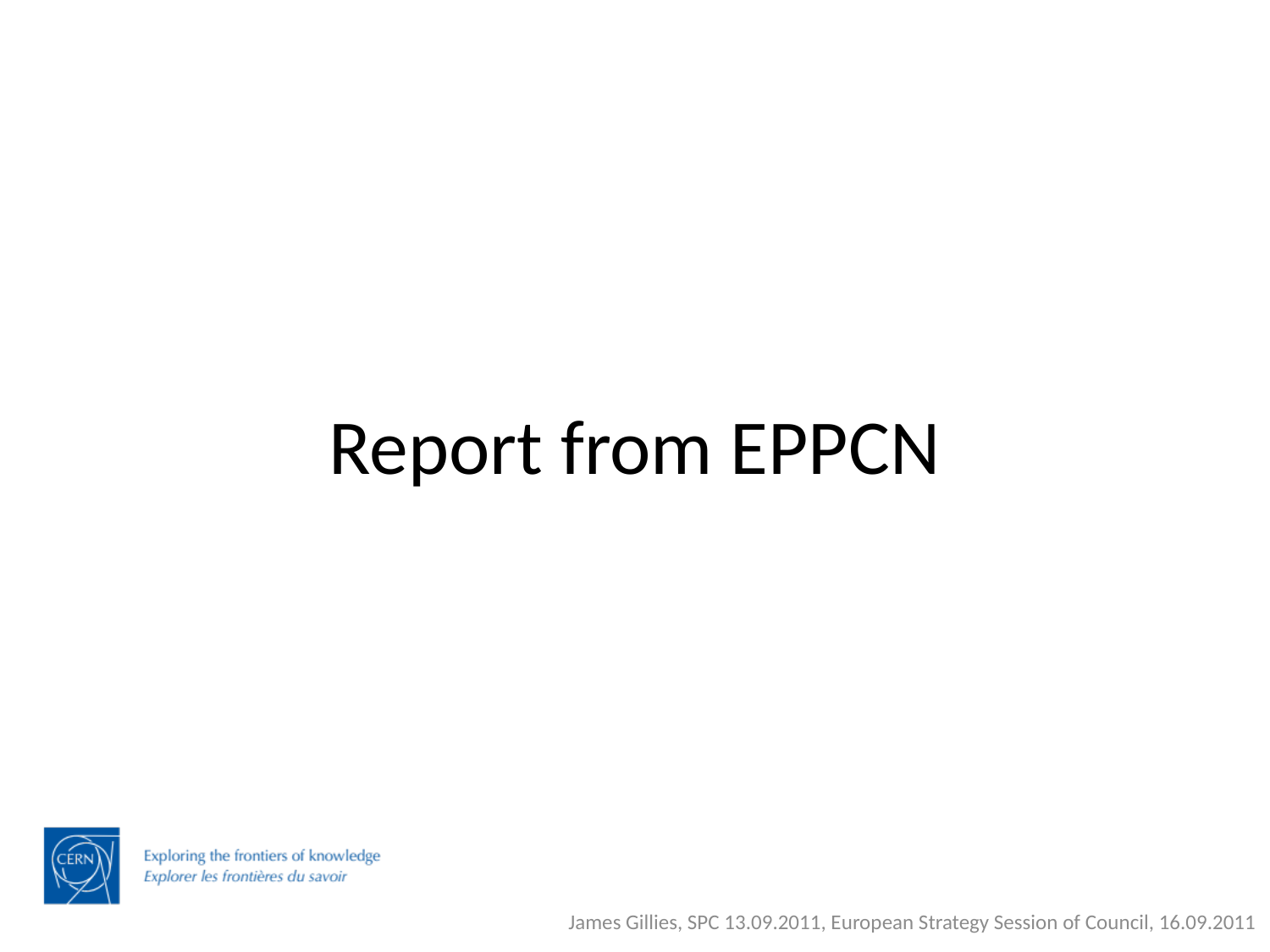

Report from EPPCN
James Gillies, SPC 13.09.2011, European Strategy Session of Council, 16.09.2011